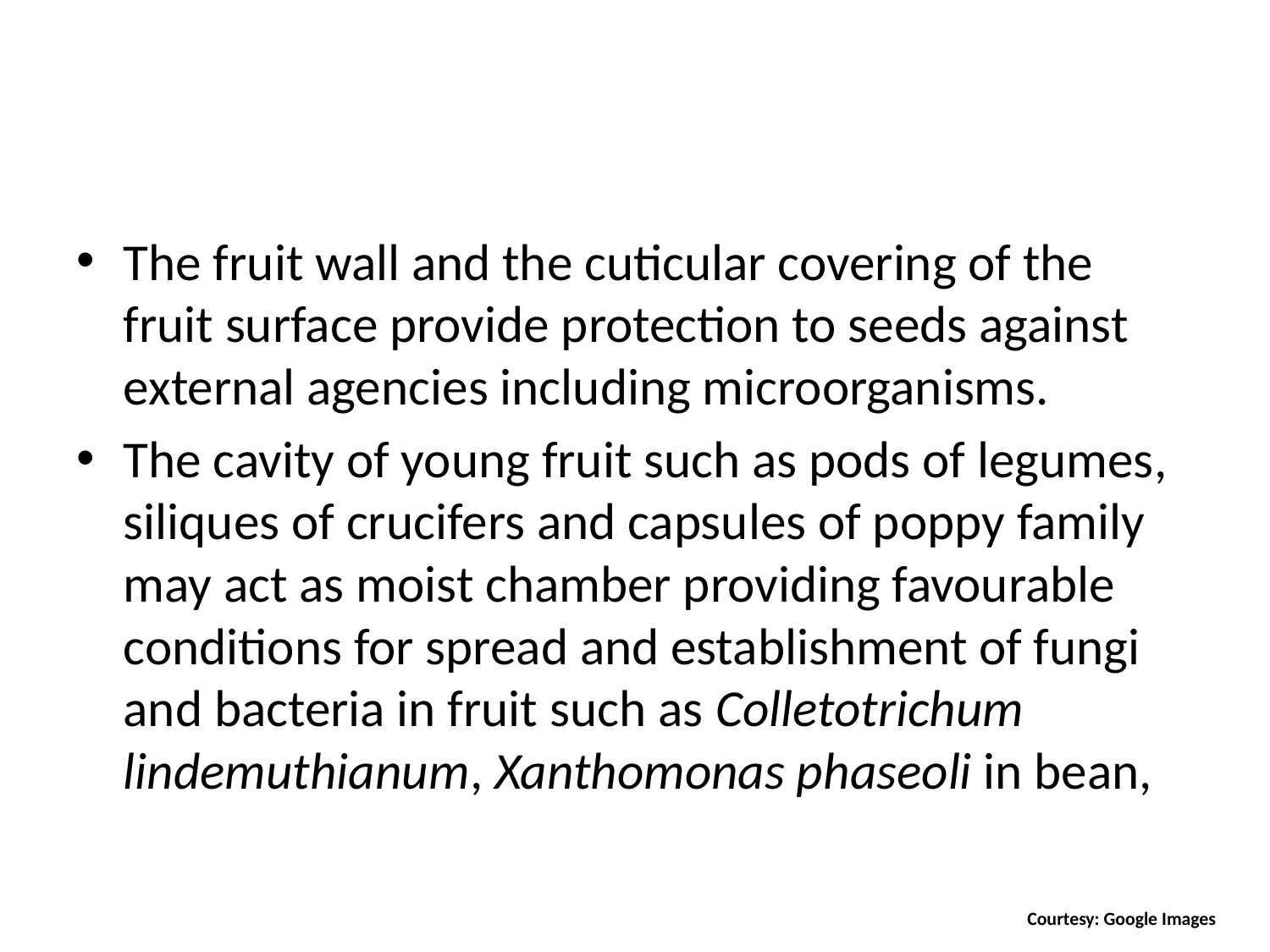

#
The fruit wall and the cuticular covering of the fruit surface provide protection to seeds against external agencies including microorganisms.
The cavity of young fruit such as pods of legumes, siliques of crucifers and capsules of poppy family may act as moist chamber providing favourable conditions for spread and establishment of fungi and bacteria in fruit such as Colletotrichum lindemuthianum, Xanthomonas phaseoli in bean,
Courtesy: Google Images